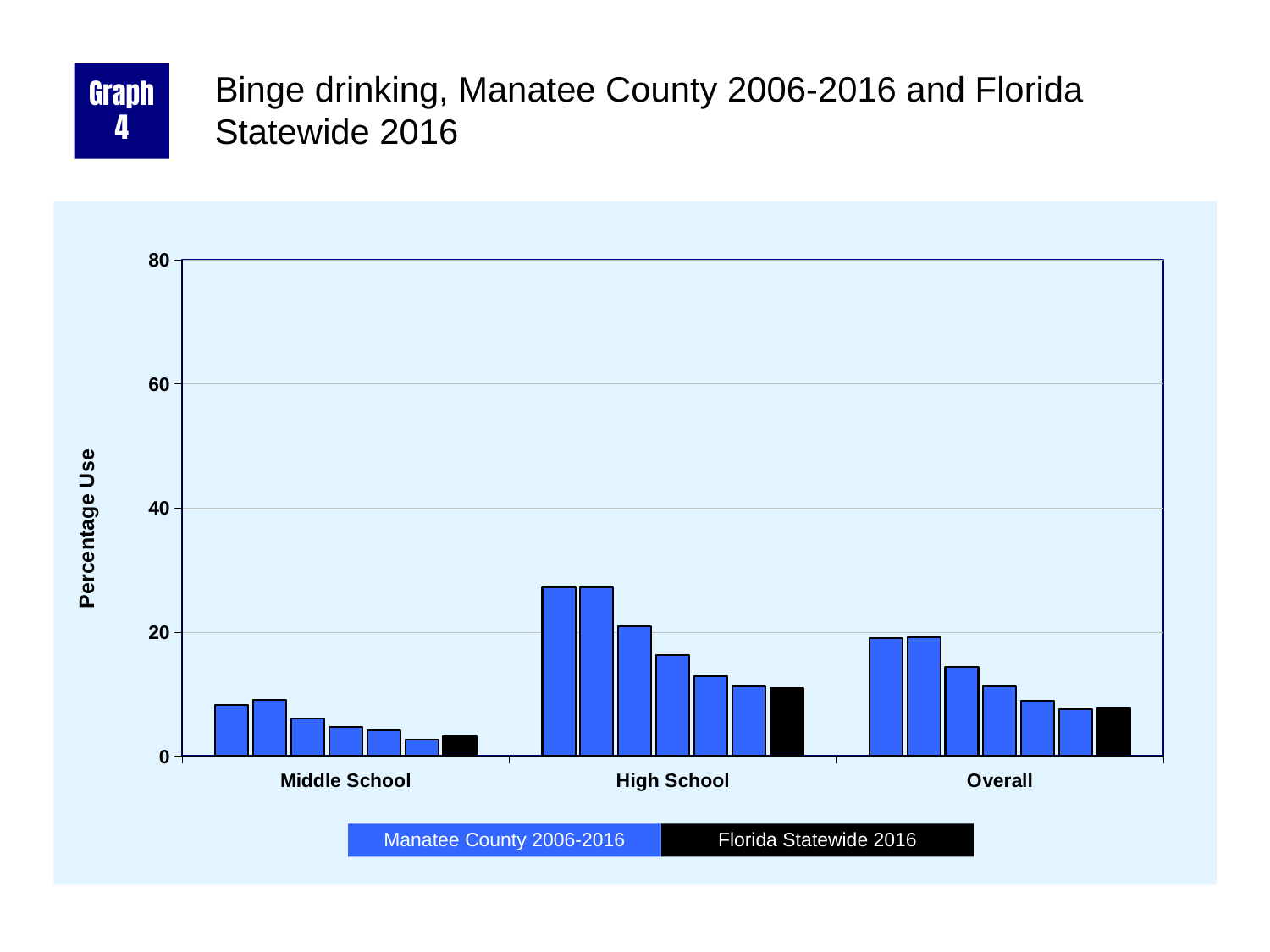

Graph 4
Binge drinking, Manatee County 2006-2016 and Florida Statewide 2016

### Chart

| Category | County 2006 | County 2008 | County 2010 | County 2012 | County 2014 | County 2016 | Florida 2016 |
|---|---|---|---|---|---|---|---|
| Middle School | 8.3 | 9.0 | 6.1 | 4.7 | 4.1 | 2.7 | 3.2 |
| High School | 27.2 | 27.2 | 20.9 | 16.3 | 12.9 | 11.2 | 10.9 |
| Overall | 19.0 | 19.2 | 14.4 | 11.2 | 8.9 | 7.5 | 7.7 |
Florida Statewide 2016
Manatee County 2006-2016